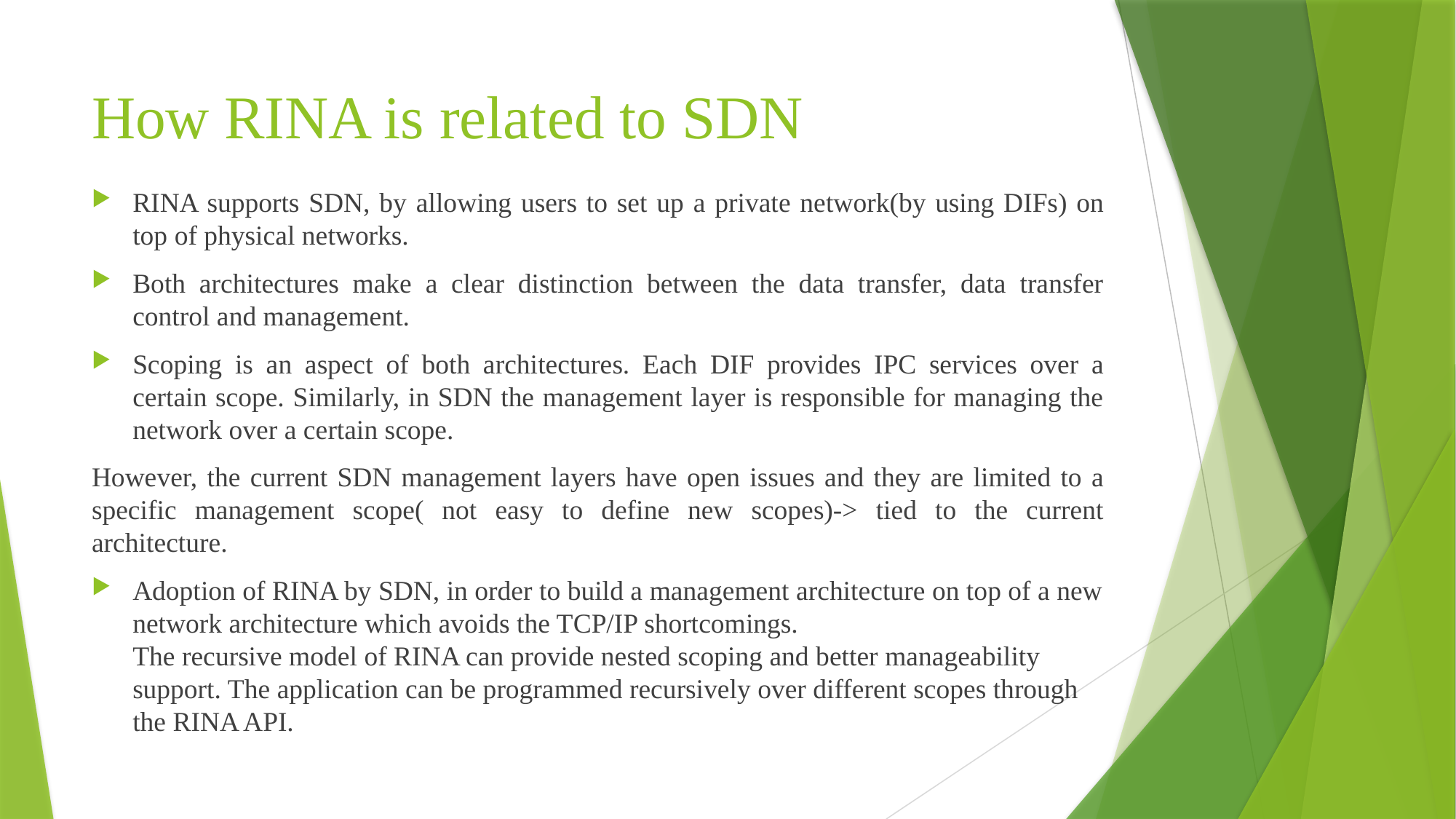

# How RINA is related to SDN
RINA supports SDN, by allowing users to set up a private network(by using DIFs) on top of physical networks.
Both architectures make a clear distinction between the data transfer, data transfer control and management.
Scoping is an aspect of both architectures. Each DIF provides IPC services over a certain scope. Similarly, in SDN the management layer is responsible for managing the network over a certain scope.
However, the current SDN management layers have open issues and they are limited to a specific management scope( not easy to define new scopes)-> tied to the current architecture.
Adoption of RINA by SDN, in order to build a management architecture on top of a new network architecture which avoids the TCP/IP shortcomings.                                             The recursive model of RINA can provide nested scoping and better manageability support. The application can be programmed recursively over different scopes through the RINA API.